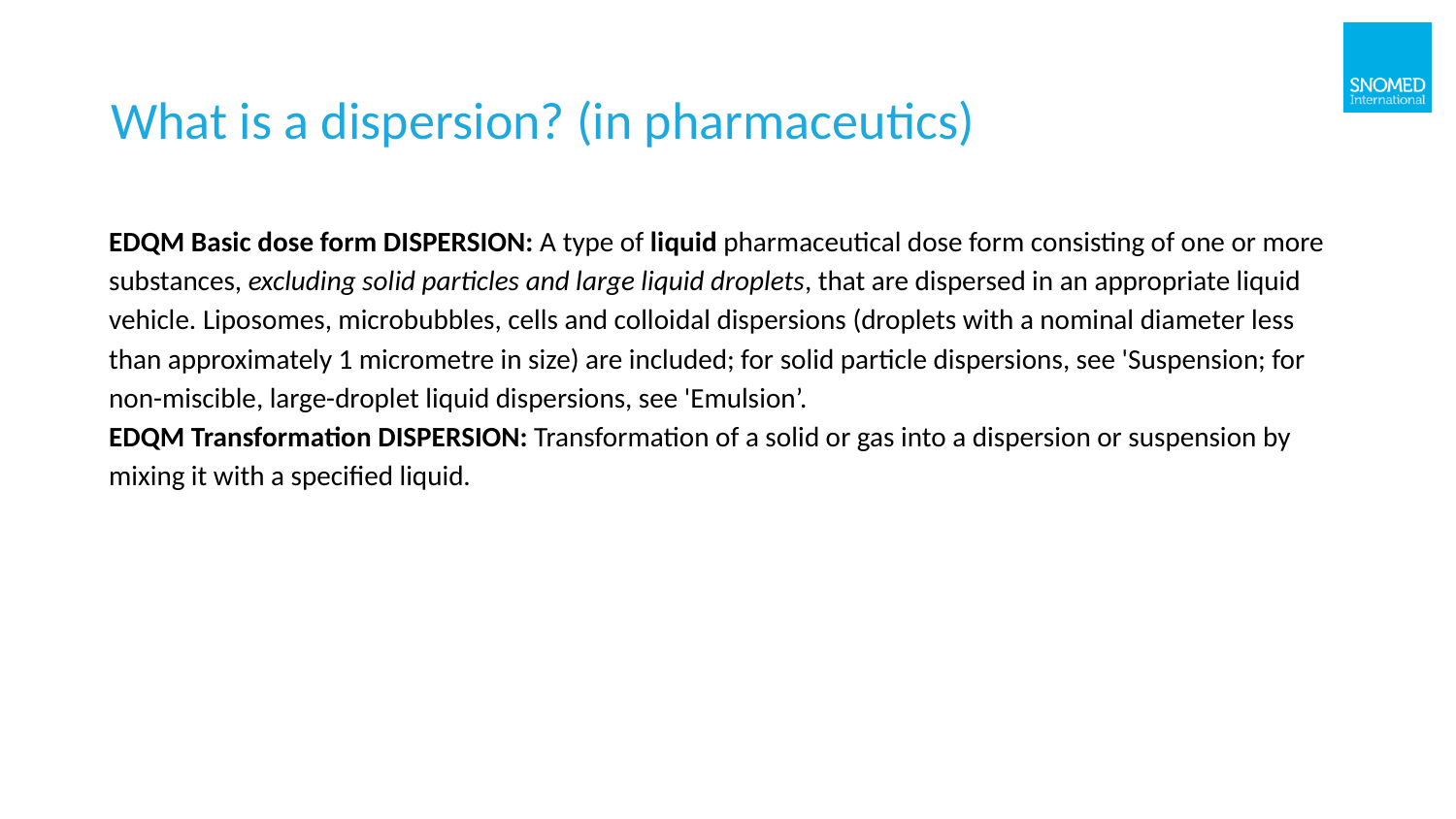

# What is a dispersion? (in pharmaceutics)
EDQM Basic dose form DISPERSION: A type of liquid pharmaceutical dose form consisting of one or more substances, excluding solid particles and large liquid droplets, that are dispersed in an appropriate liquid vehicle. Liposomes, microbubbles, cells and colloidal dispersions (droplets with a nominal diameter less than approximately 1 micrometre in size) are included; for solid particle dispersions, see 'Suspension; for non-miscible, large-droplet liquid dispersions, see 'Emulsion’.
EDQM Transformation DISPERSION: Transformation of a solid or gas into a dispersion or suspension by mixing it with a specified liquid.